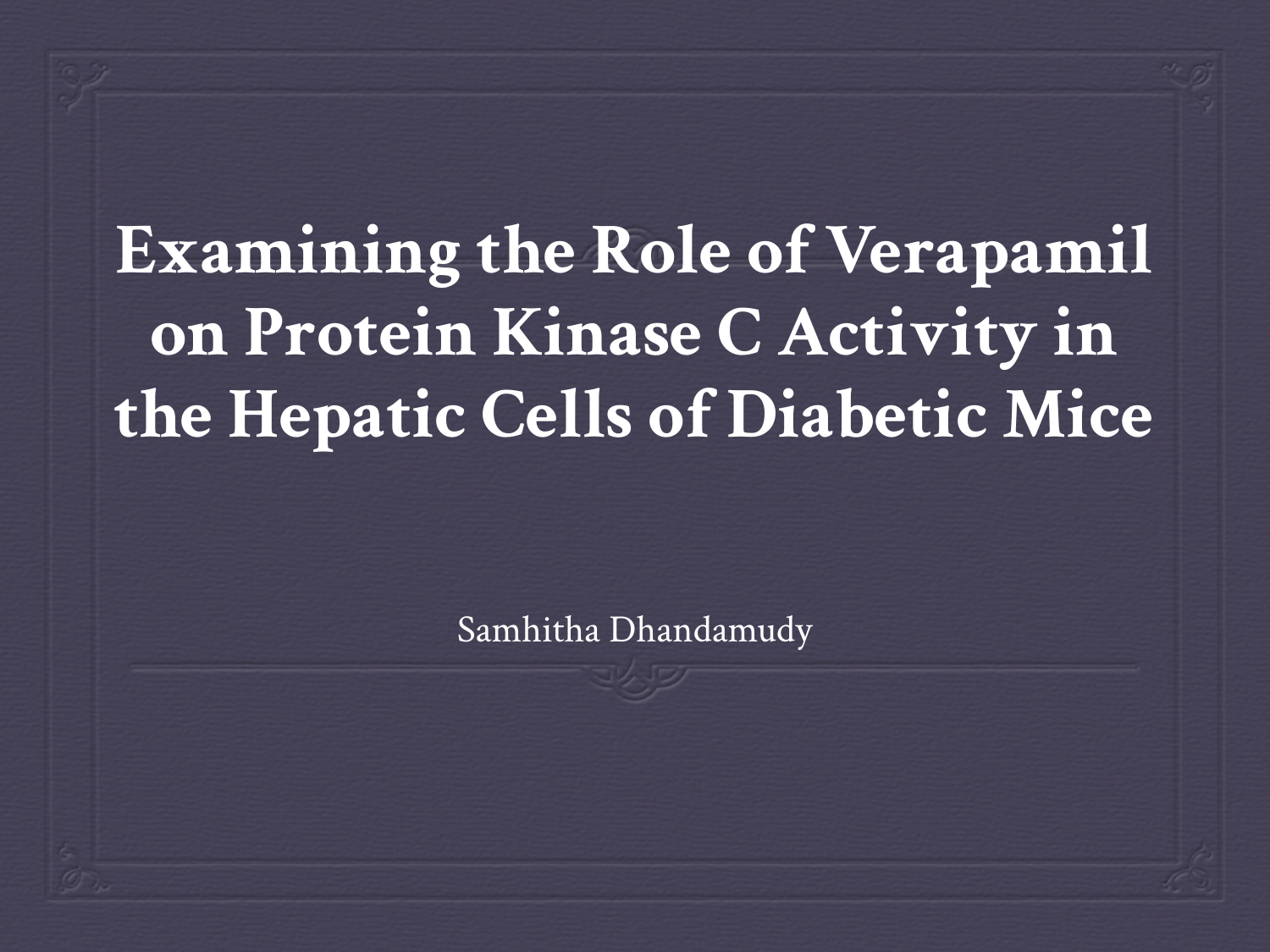

# Examining the Role of Verapamil on Protein Kinase C Activity in the Hepatic Cells of Diabetic Mice
Samhitha Dhandamudy